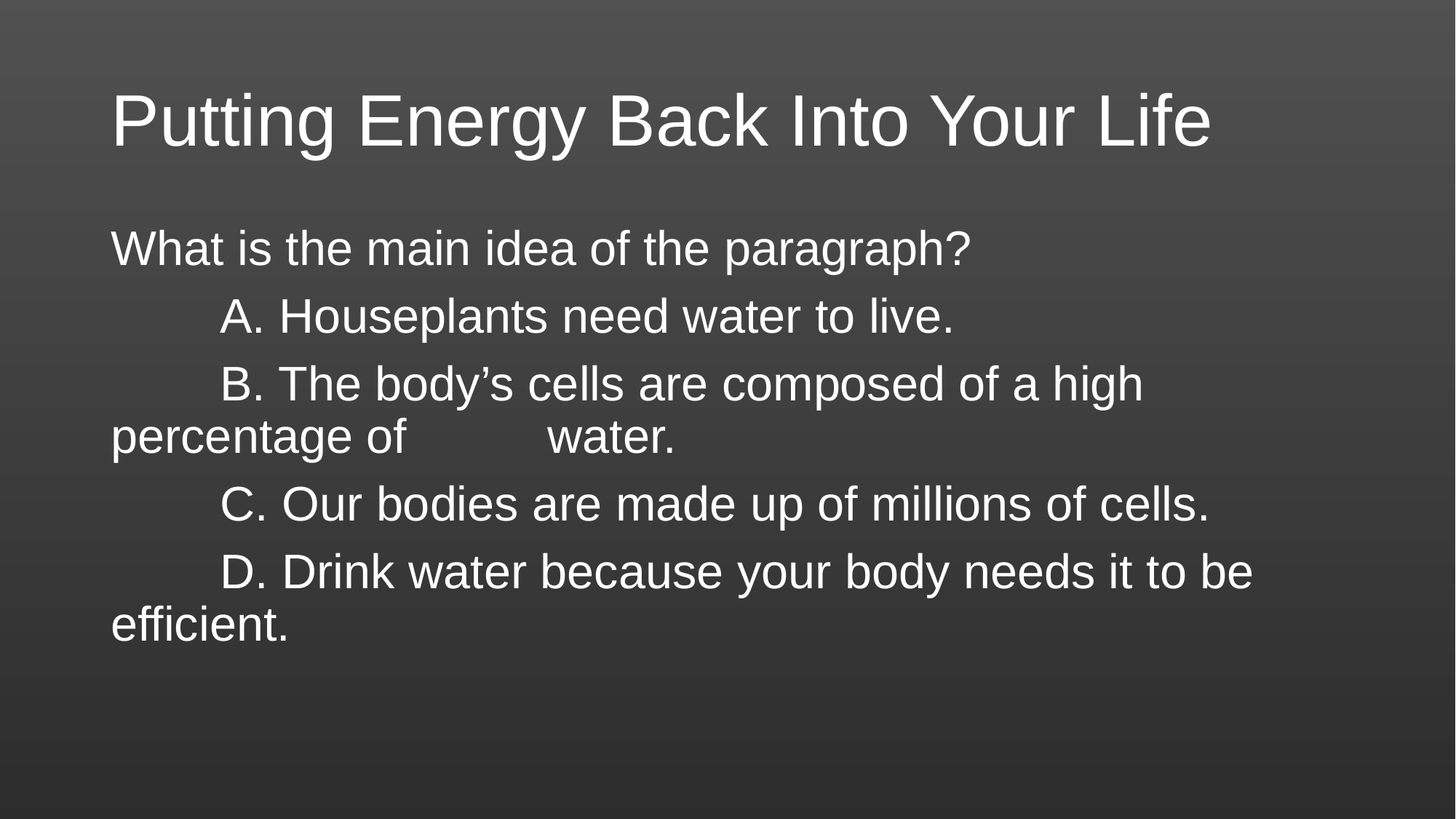

# Putting Energy Back Into Your Life
What is the main idea of the paragraph?
	A. Houseplants need water to live.
	B. The body’s cells are composed of a high percentage of 		water.
	C. Our bodies are made up of millions of cells.
	D. Drink water because your body needs it to be efficient.